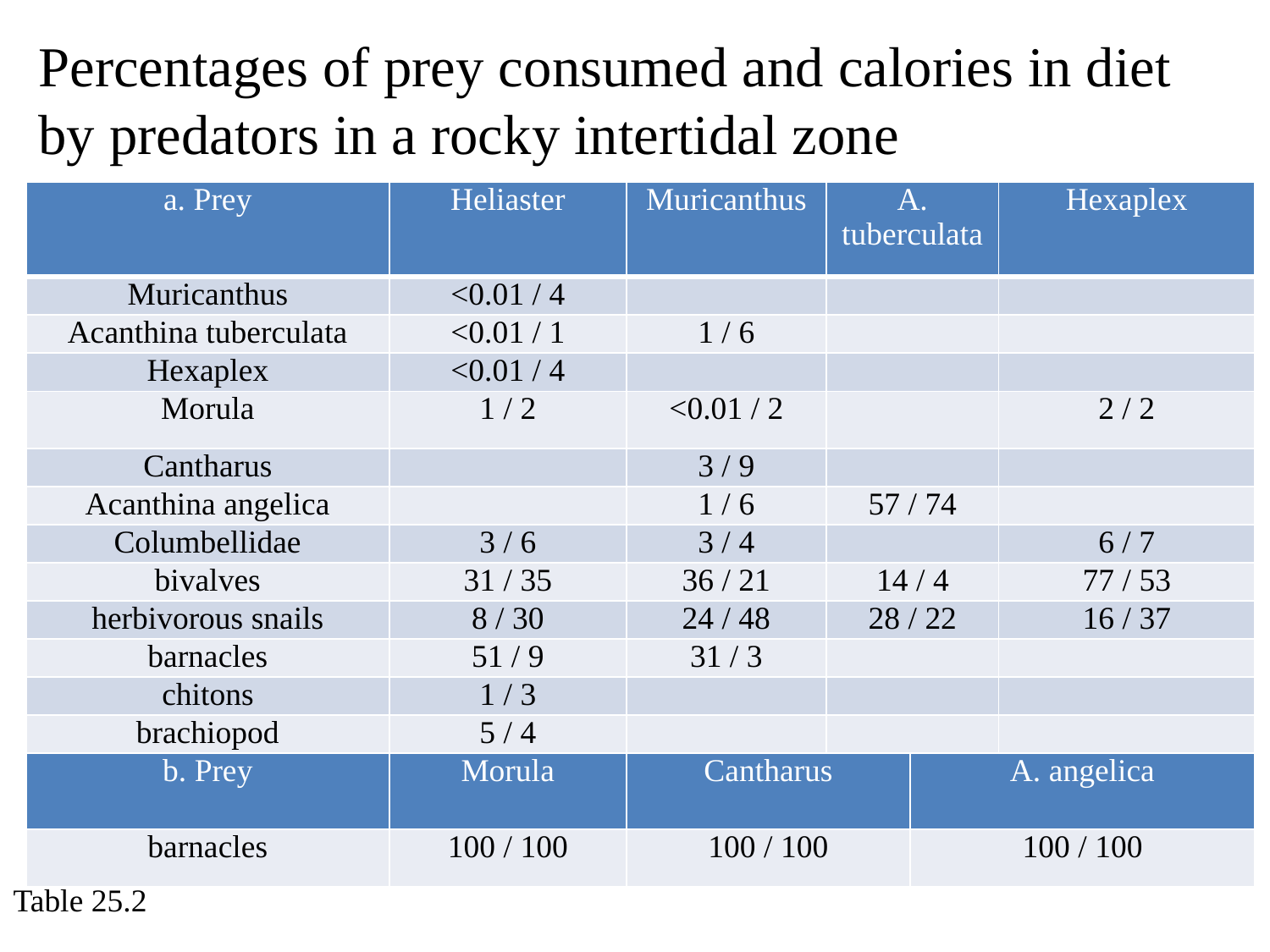

Percentages of prey consumed and calories in diet by predators in a rocky intertidal zone
| a. Prey | Heliaster | Muricanthus | A. tuberculata |  | Hexaplex |
| --- | --- | --- | --- | --- | --- |
| Muricanthus | <0.01 / 4 |  |  |  |  |
| Acanthina tuberculata | <0.01 / 1 | 1 / 6 |  |  |  |
| Hexaplex | <0.01 / 4 |  |  |  |  |
| Morula | 1 / 2 | <0.01 / 2 |  |  | 2 / 2 |
| Cantharus |  | 3 / 9 |  |  |  |
| Acanthina angelica |  | 1 / 6 | 57 / 74 |  |  |
| Columbellidae | 3 / 6 | 3 / 4 |  |  | 6 / 7 |
| bivalves | 31 / 35 | 36 / 21 | 14 / 4 |  | 77 / 53 |
| herbivorous snails | 8 / 30 | 24 / 48 | 28 / 22 |  | 16 / 37 |
| barnacles | 51 / 9 | 31 / 3 |  |  |  |
| chitons | 1 / 3 |  |  |  |  |
| brachiopod | 5 / 4 |  |  |  |  |
| b. Prey | Morula | Cantharus |  | A. angelica |  |
| barnacles | 100 / 100 | 100 / 100 |  | 100 / 100 |  |
Table 25.2